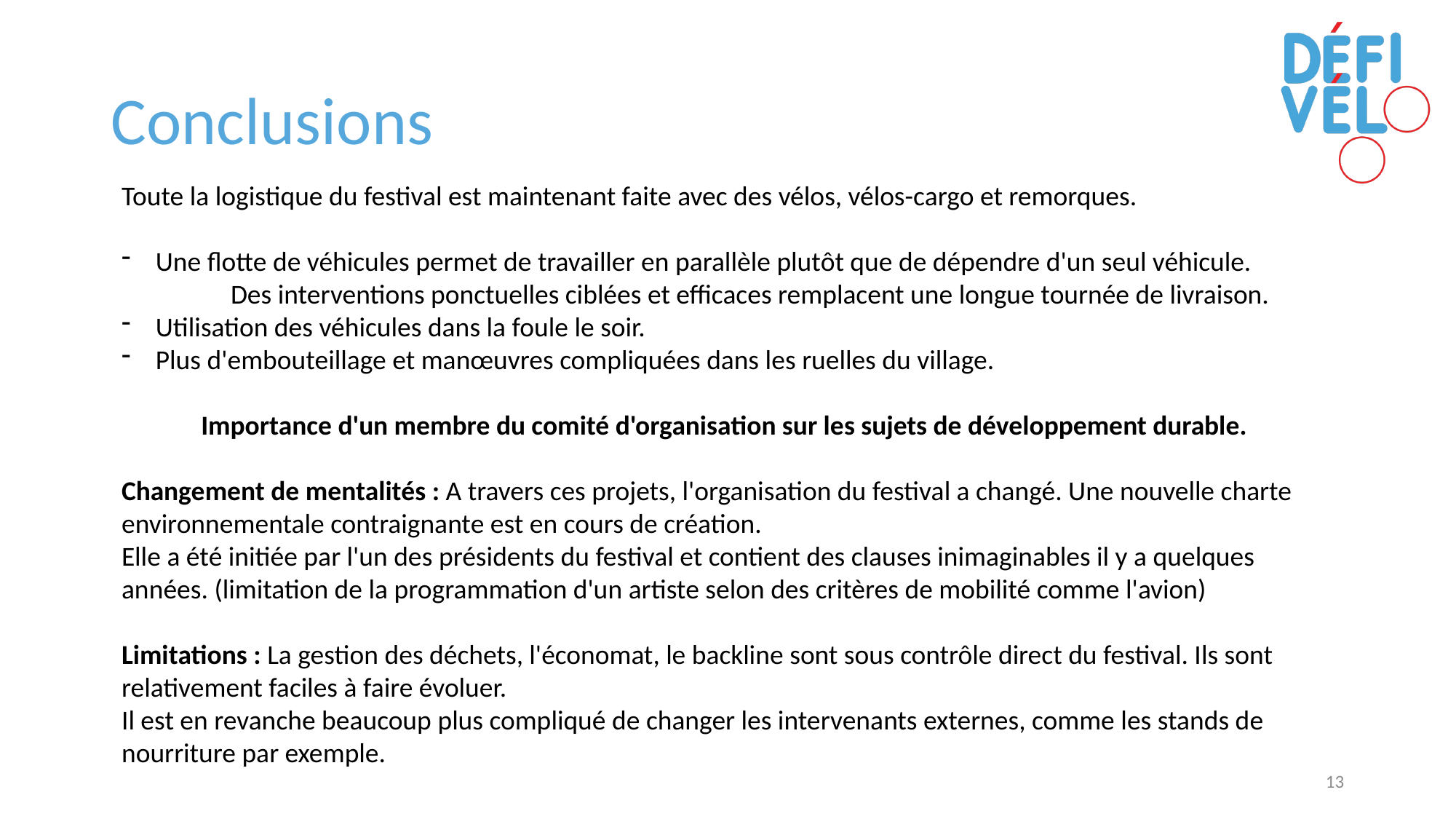

# Conclusions
Toute la logistique du festival est maintenant faite avec des vélos, vélos-cargo et remorques.

Une flotte de véhicules permet de travailler en parallèle plutôt que de dépendre d'un seul véhicule.
	Des interventions ponctuelles ciblées et efficaces remplacent une longue tournée de livraison.
Utilisation des véhicules dans la foule le soir.
Plus d'embouteillage et manœuvres compliquées dans les ruelles du village.

Importance d'un membre du comité d'organisation sur les sujets de développement durable.

Changement de mentalités : A travers ces projets, l'organisation du festival a changé. Une nouvelle charte environnementale contraignante est en cours de création.
Elle a été initiée par l'un des présidents du festival et contient des clauses inimaginables il y a quelques années. (limitation de la programmation d'un artiste selon des critères de mobilité comme l'avion)

Limitations : La gestion des déchets, l'économat, le backline sont sous contrôle direct du festival. Ils sont relativement faciles à faire évoluer.
Il est en revanche beaucoup plus compliqué de changer les intervenants externes, comme les stands de nourriture par exemple.
13